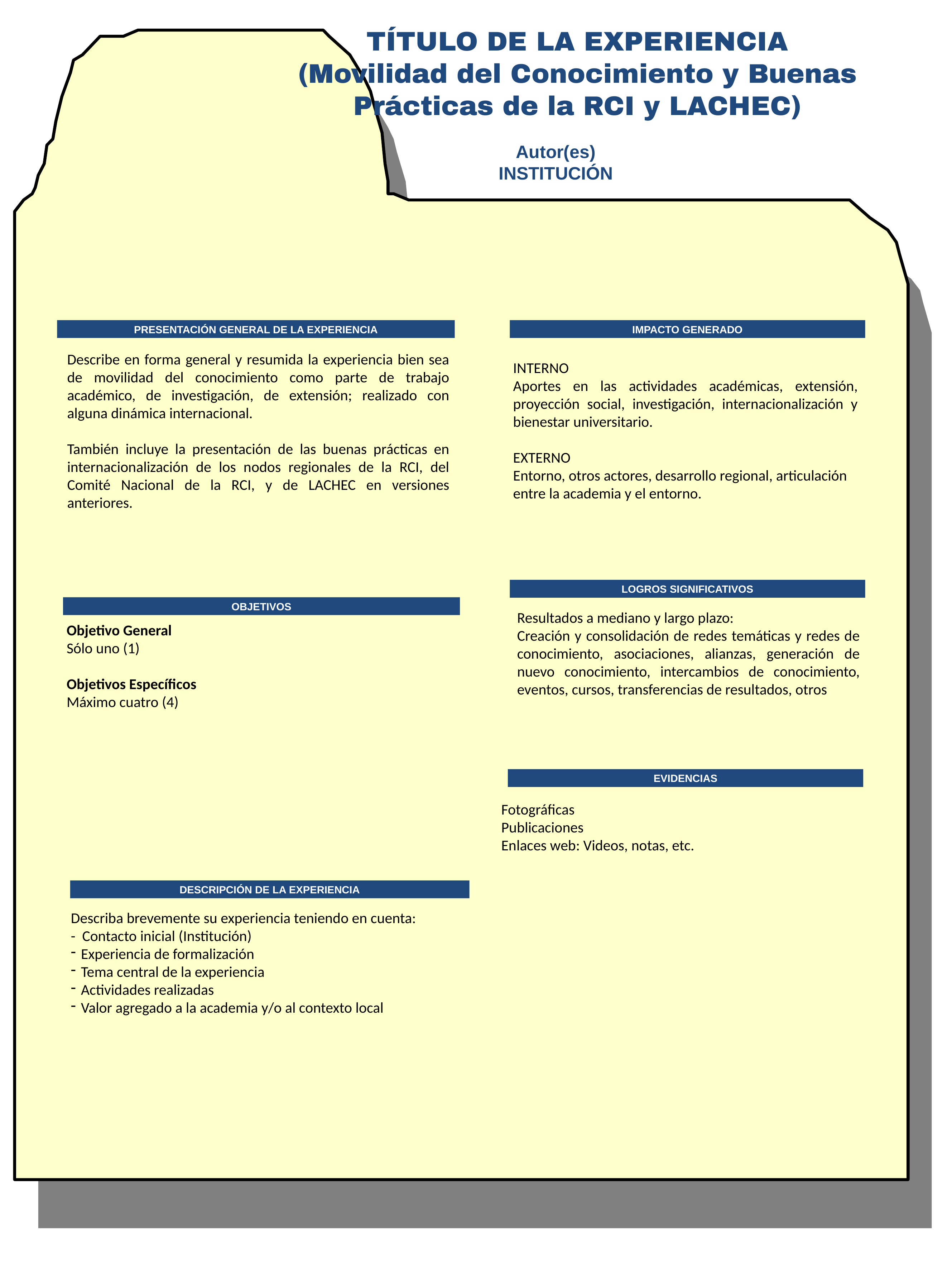

TÍTULO DE LA EXPERIENCIA
(Movilidad del Conocimiento y Buenas Prácticas de la RCI y LACHEC)
Autor(es)
INSTITUCIÓN

IMPACTO GENERADO
PRESENTACIÓN GENERAL DE LA EXPERIENCIA
Describe en forma general y resumida la experiencia bien sea de movilidad del conocimiento como parte de trabajo académico, de investigación, de extensión; realizado con alguna dinámica internacional.

También incluye la presentación de las buenas prácticas en internacionalización de los nodos regionales de la RCI, del Comité Nacional de la RCI, y de LACHEC en versiones anteriores.
INTERNO
Aportes en las actividades académicas, extensión, proyección social, investigación, internacionalización y bienestar universitario.

EXTERNO
Entorno, otros actores, desarrollo regional, articulación entre la academia y el entorno.
LOGROS SIGNIFICATIVOS
OBJETIVOS
Resultados a mediano y largo plazo:
Creación y consolidación de redes temáticas y redes de conocimiento, asociaciones, alianzas, generación de nuevo conocimiento, intercambios de conocimiento, eventos, cursos, transferencias de resultados, otros
Objetivo General
Sólo uno (1)

Objetivos Específicos
Máximo cuatro (4)
EVIDENCIAS
Fotográficas
Publicaciones
Enlaces web: Videos, notas, etc.
DESCRIPCIÓN DE LA EXPERIENCIA
Describa brevemente su experiencia teniendo en cuenta:
-  Contacto inicial (Institución)
Experiencia de formalización
Tema central de la experiencia
Actividades realizadas
Valor agregado a la academia y/o al contexto local